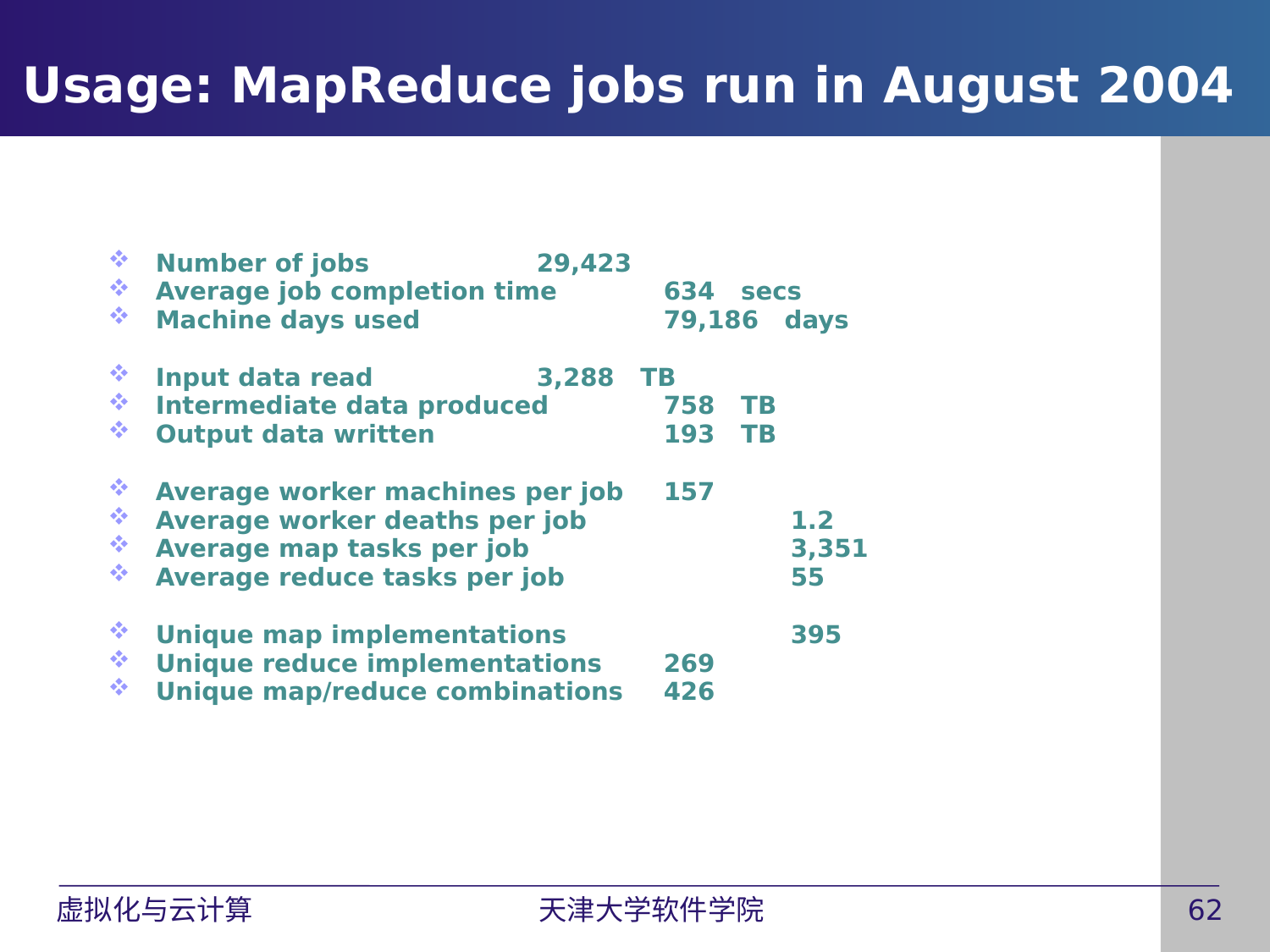

# Usage: MapReduce jobs run in August 2004
Number of jobs  		29,423
Average job completion time  	634   secs
Machine days used  		79,186   days

Input data read  		3,288   TB
Intermediate data produced  	758   TB
Output data written  		193   TB

Average worker machines per job  	157
Average worker deaths per job  		1.2
Average map tasks per job  		3,351
Average reduce tasks per job 		55

Unique map implementations 		395
Unique reduce implementations  	269
Unique map/reduce combinations  	426